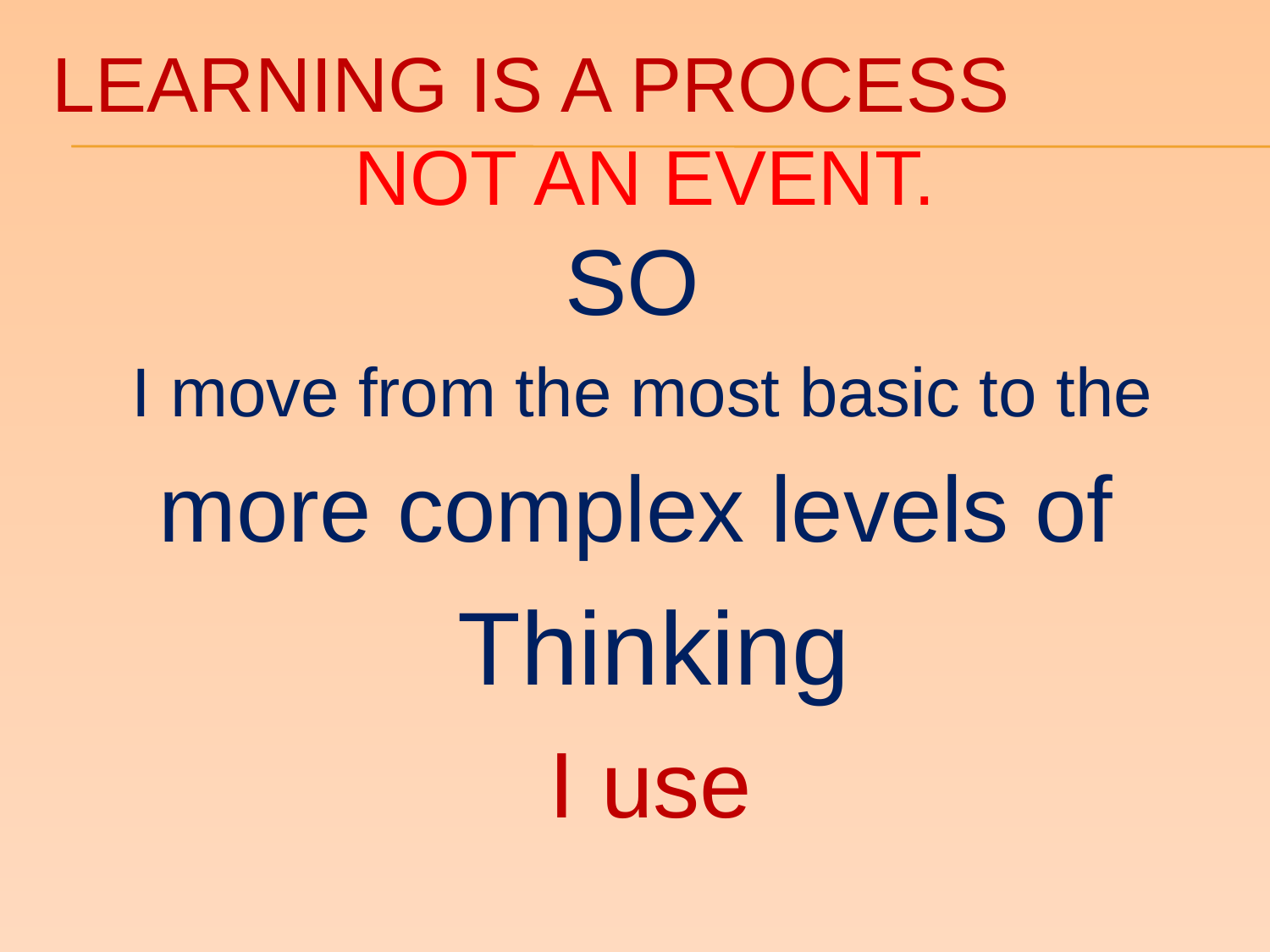

# Learning is a process not an event.
                                 SO
    I move from the most basic to the
    more complex levels of
              Thinking
                   I use